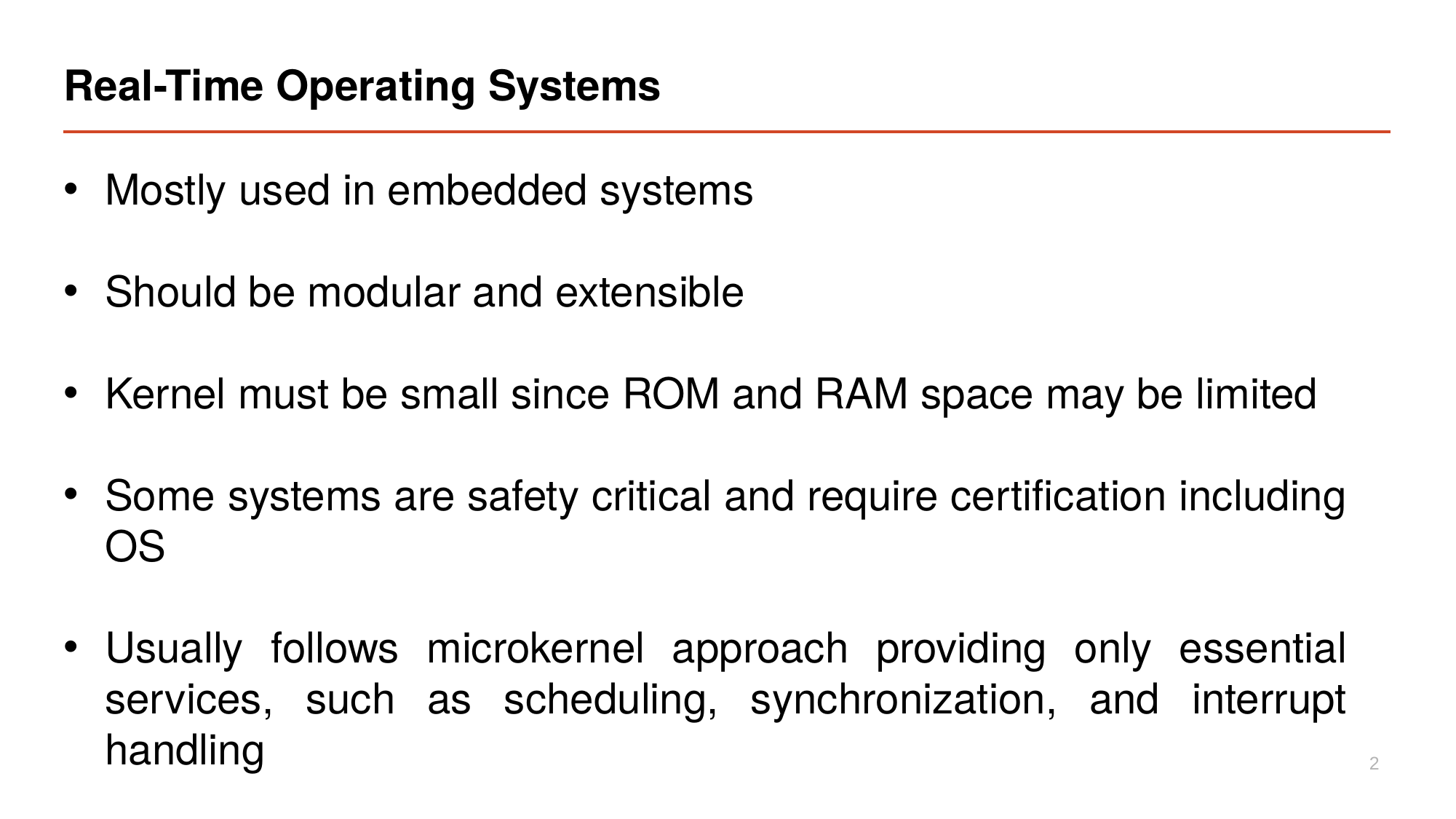

# Real-Time Operating Systems
Mostly used in embedded systems

Should be modular and extensible

Kernel must be small since ROM and RAM space may be limited

Some systems are safety critical and require certification including OS

Usually follows microkernel approach providing only essential services, such as scheduling, synchronization, and interrupt handling

2